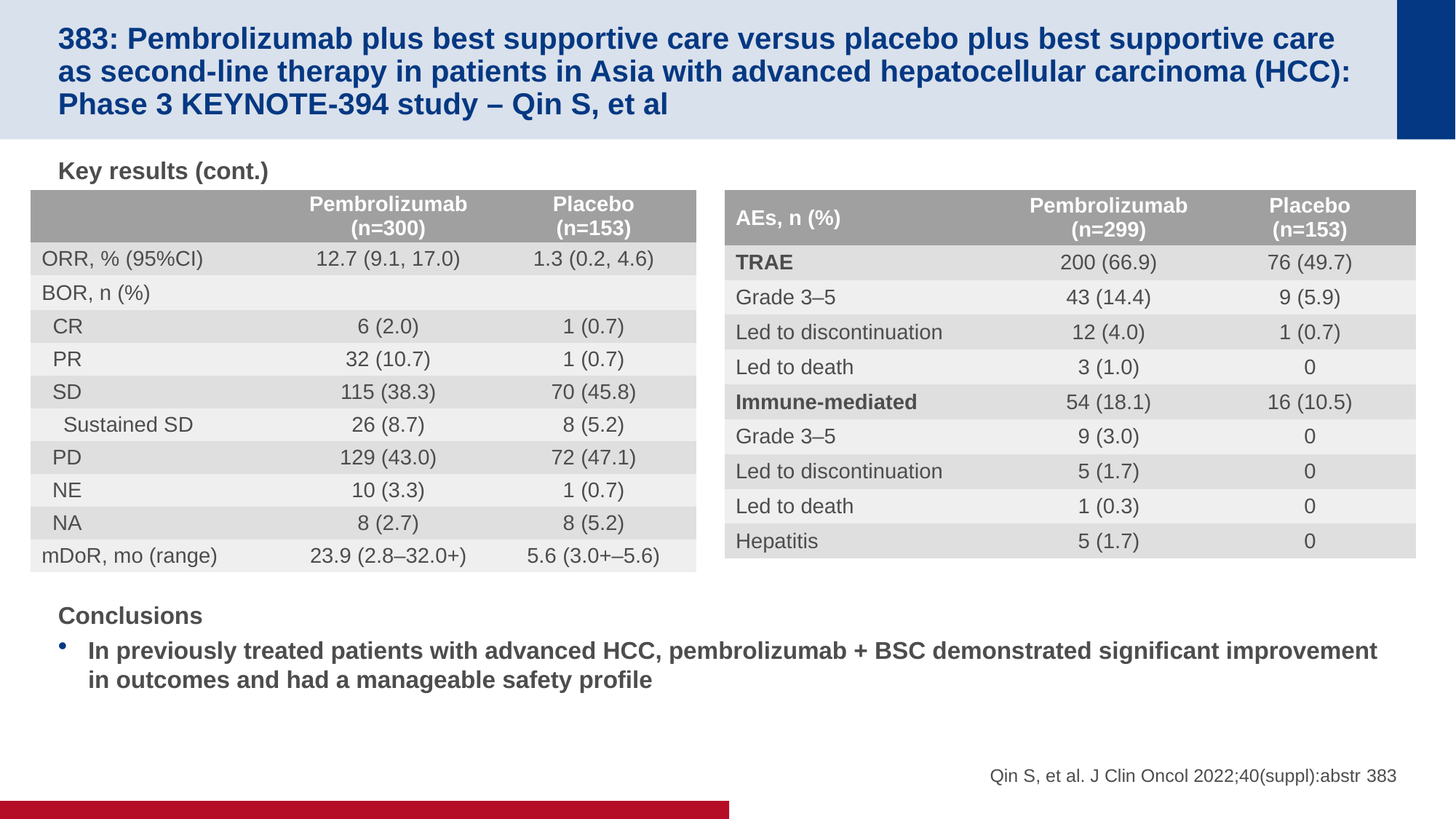

# 383: Pembrolizumab plus best supportive care versus placebo plus best supportive care as second-line therapy in patients in Asia with advanced hepatocellular carcinoma (HCC): Phase 3 KEYNOTE-394 study – Qin S, et al
Key results (cont.)
Conclusions
In previously treated patients with advanced HCC, pembrolizumab + BSC demonstrated significant improvement in outcomes and had a manageable safety profile
|  | Pembrolizumab (n=300) | Placebo (n=153) |
| --- | --- | --- |
| ORR, % (95%CI) | 12.7 (9.1, 17.0) | 1.3 (0.2, 4.6) |
| BOR, n (%) |  |  |
| CR | 6 (2.0) | 1 (0.7) |
| PR | 32 (10.7) | 1 (0.7) |
| SD | 115 (38.3) | 70 (45.8) |
| Sustained SD | 26 (8.7) | 8 (5.2) |
| PD | 129 (43.0) | 72 (47.1) |
| NE | 10 (3.3) | 1 (0.7) |
| NA | 8 (2.7) | 8 (5.2) |
| mDoR, mo (range) | 23.9 (2.8–32.0+) | 5.6 (3.0+–5.6) |
| AEs, n (%) | Pembrolizumab (n=299) | Placebo (n=153) |
| --- | --- | --- |
| TRAE | 200 (66.9) | 76 (49.7) |
| Grade 3–5 | 43 (14.4) | 9 (5.9) |
| Led to discontinuation | 12 (4.0) | 1 (0.7) |
| Led to death | 3 (1.0) | 0 |
| Immune-mediated | 54 (18.1) | 16 (10.5) |
| Grade 3–5 | 9 (3.0) | 0 |
| Led to discontinuation | 5 (1.7) | 0 |
| Led to death | 1 (0.3) | 0 |
| Hepatitis | 5 (1.7) | 0 |
Qin S, et al. J Clin Oncol 2022;40(suppl):abstr 383